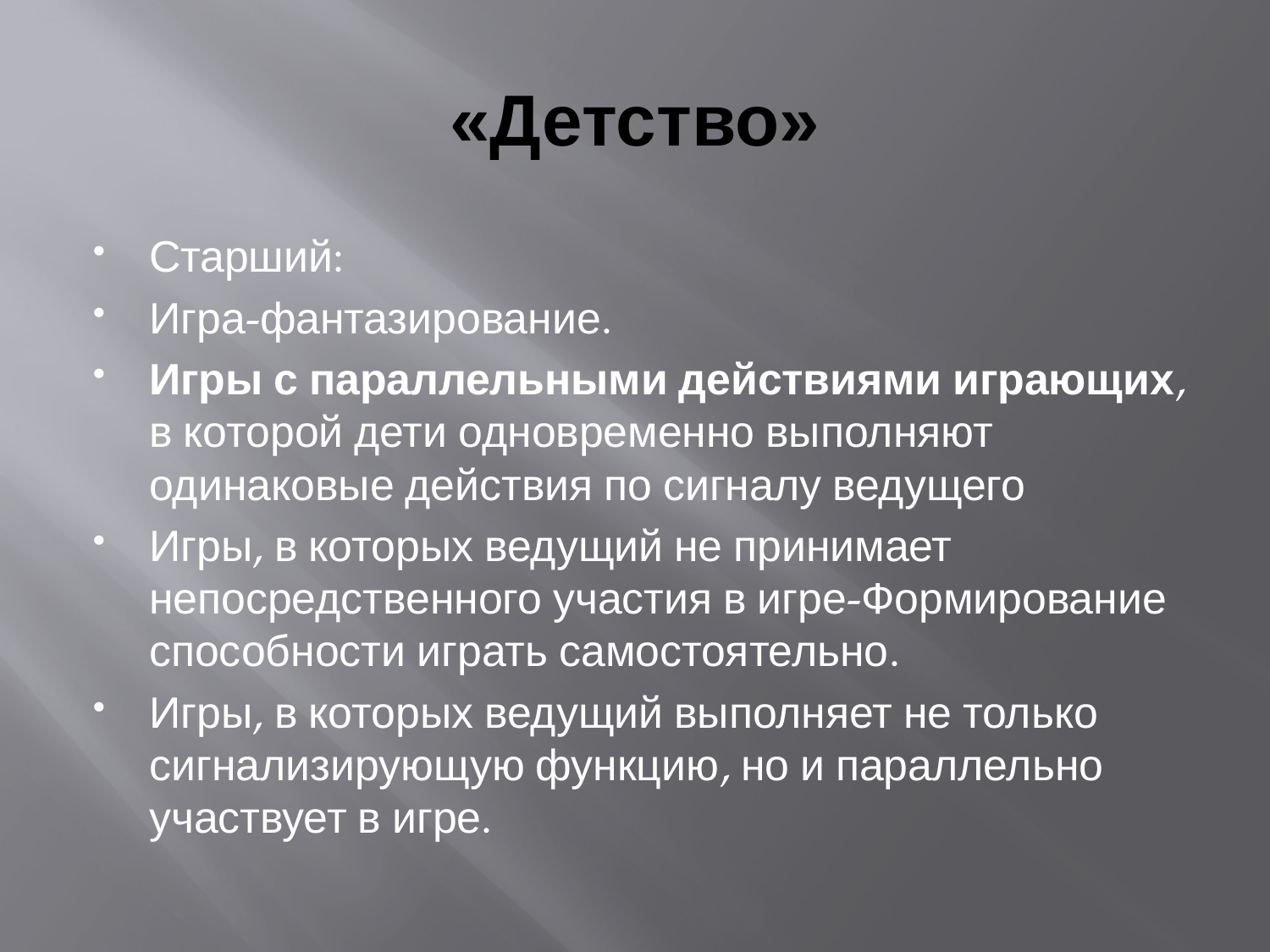

# «Детство»
Старший:
Игра-фантазирование.
Игры с параллельными действиями играющих, в которой дети одновременно выполняют одинаковые действия по сигналу ведущего
Игры, в которых ведущий не принимает непосредственного участия в игре-Формирование способности играть самостоятельно.
Игры, в которых ведущий выполняет не только сигнализирующую функцию, но и параллельно участвует в игре.